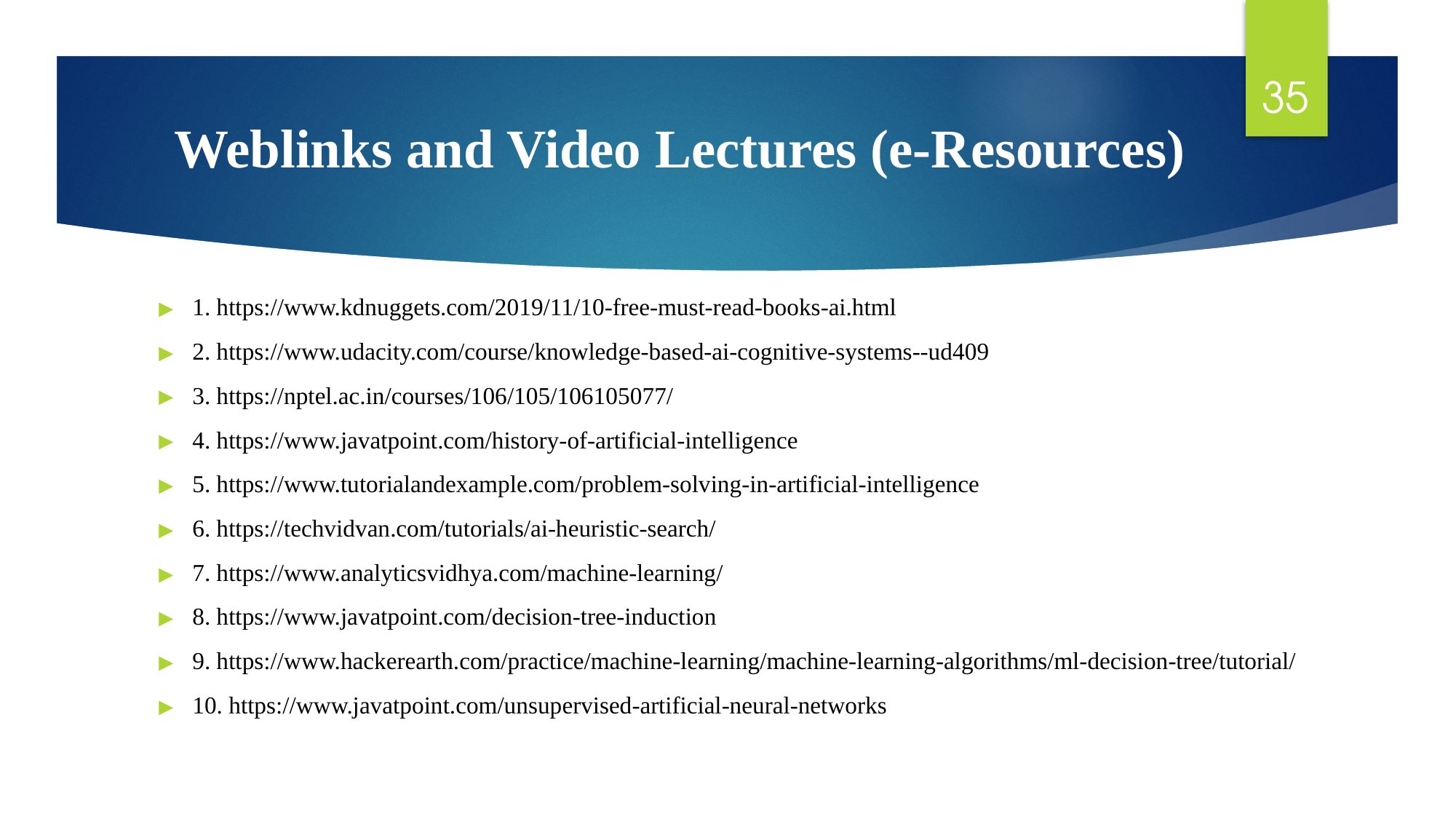

35
# Weblinks and Video Lectures (e-Resources)
1. https://www.kdnuggets.com/2019/11/10-free-must-read-books-ai.html
2. https://www.udacity.com/course/knowledge-based-ai-cognitive-systems--ud409
3. https://nptel.ac.in/courses/106/105/106105077/
4. https://www.javatpoint.com/history-of-artificial-intelligence
5. https://www.tutorialandexample.com/problem-solving-in-artificial-intelligence
6. https://techvidvan.com/tutorials/ai-heuristic-search/
7. https://www.analyticsvidhya.com/machine-learning/
8. https://www.javatpoint.com/decision-tree-induction
9. https://www.hackerearth.com/practice/machine-learning/machine-learning-algorithms/ml-decision-tree/tutorial/
10. https://www.javatpoint.com/unsupervised-artificial-neural-networks